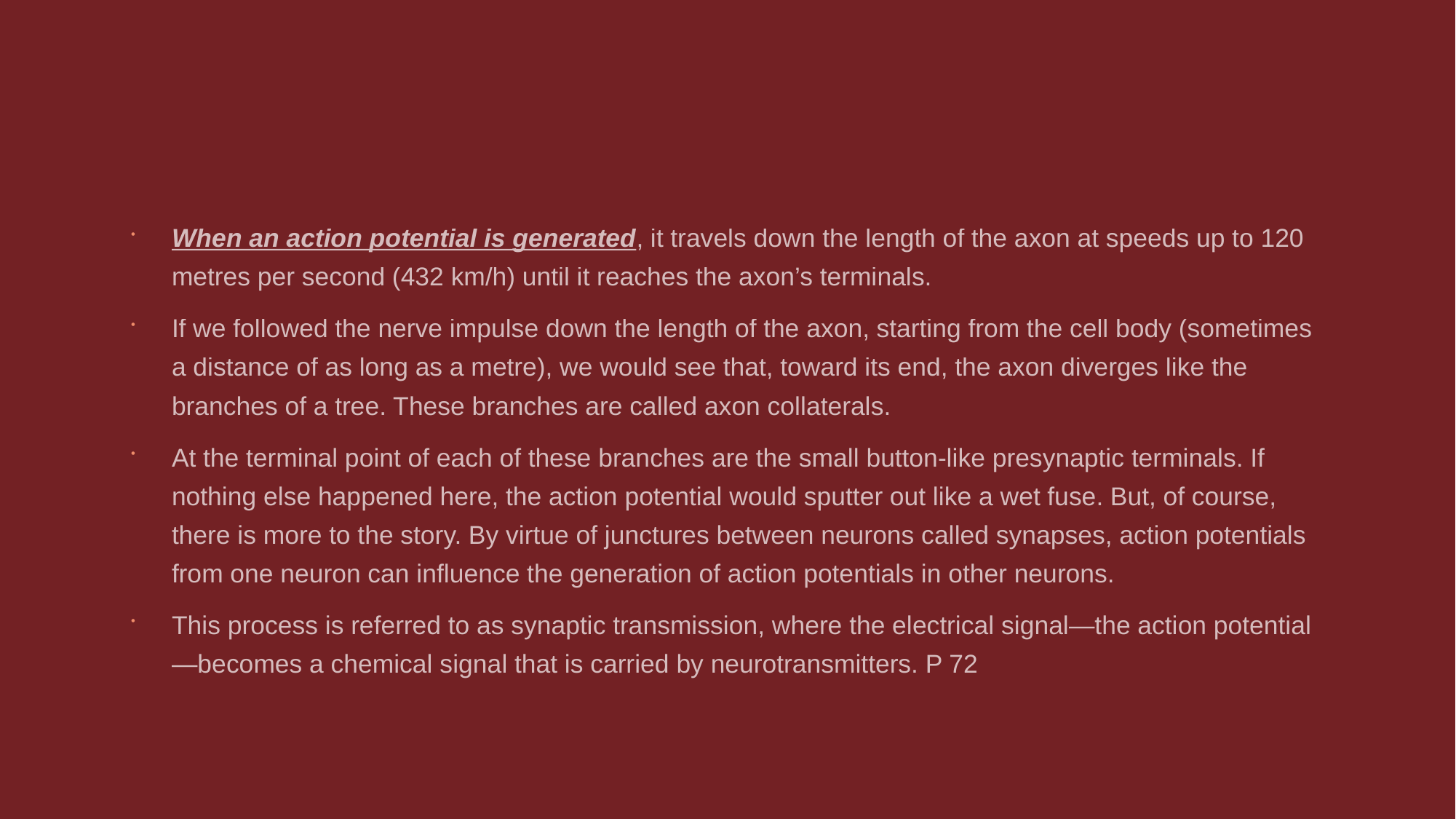

When an action potential is generated, it travels down the length of the axon at speeds up to 120 metres per second (432 km/h) until it reaches the axon’s terminals.
If we followed the nerve impulse down the length of the axon, starting from the cell body (sometimes a distance of as long as a metre), we would see that, toward its end, the axon diverges like the branches of a tree. These branches are called axon collaterals.
At the terminal point of each of these branches are the small button-like presynaptic terminals. If nothing else happened here, the action potential would sputter out like a wet fuse. But, of course, there is more to the story. By virtue of junctures between neurons called synapses, action potentials from one neuron can influence the generation of action potentials in other neurons.
This process is referred to as synaptic transmission, where the electrical signal—the action potential—becomes a chemical signal that is carried by neurotransmitters. P 72